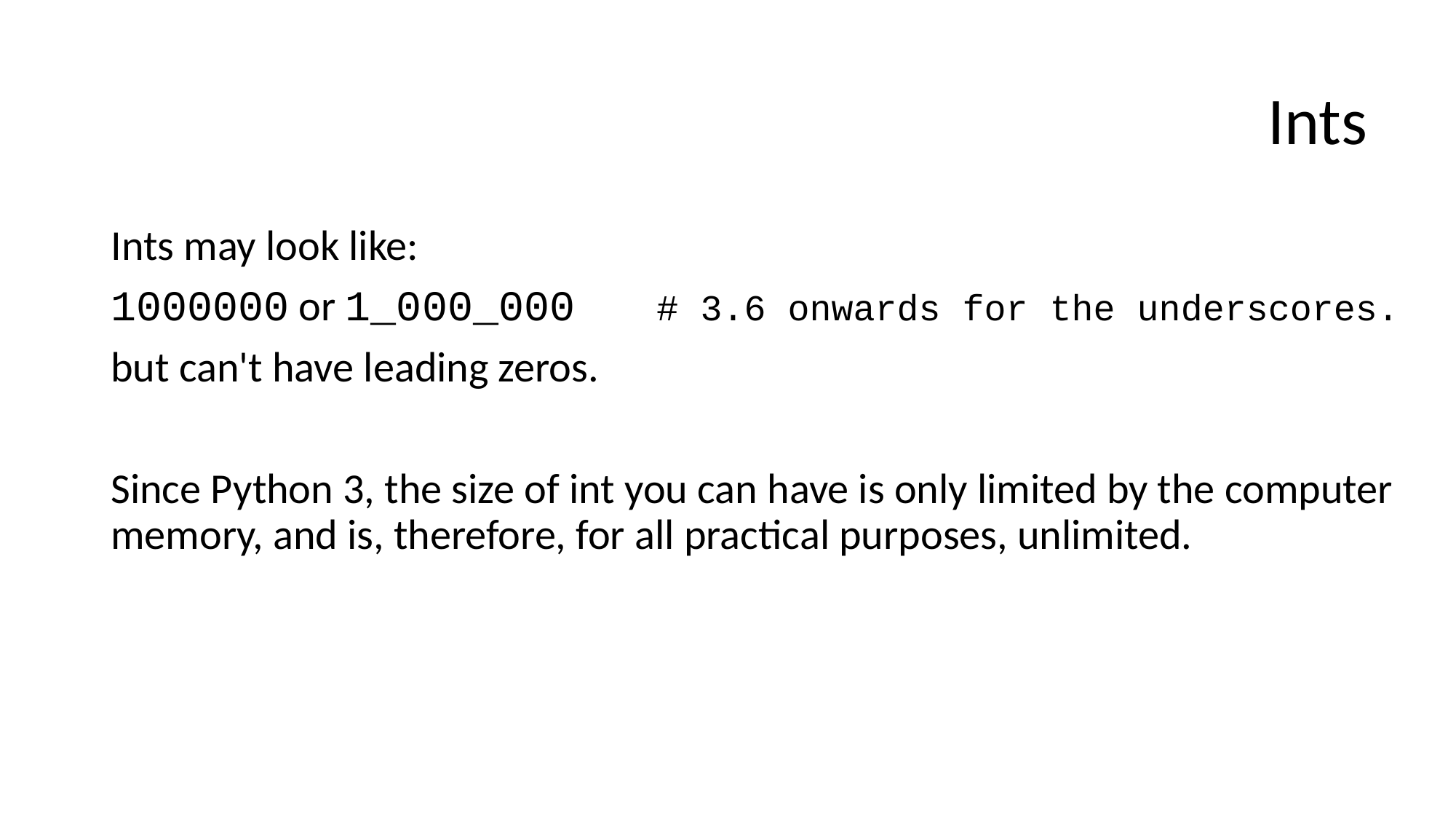

# Ints
Ints may look like:
1000000 or 1_000_000  	# 3.6 onwards for the underscores.
but can't have leading zeros.

Since Python 3, the size of int you can have is only limited by the computer memory, and is, therefore, for all practical purposes, unlimited.